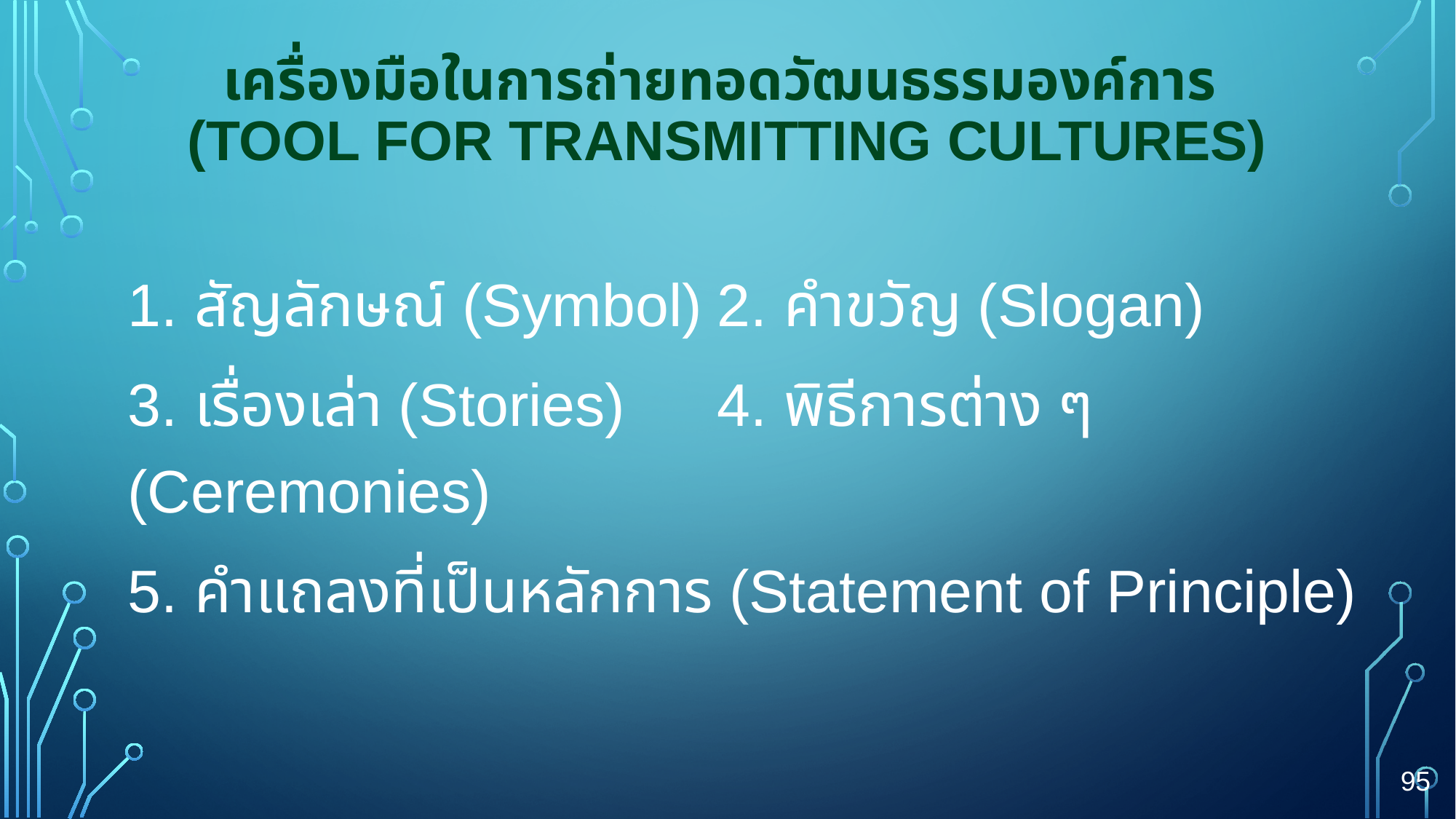

# เครื่องมือในการถ่ายทอดวัฒนธรรมองค์การ (Tool for Transmitting Cultures)
		1. สัญลักษณ์ (Symbol)		2. คำขวัญ (Slogan)
		3. เรื่องเล่า (Stories)		4. พิธีการต่าง ๆ (Ceremonies)
		5. คำแถลงที่เป็นหลักการ (Statement of Principle)

95